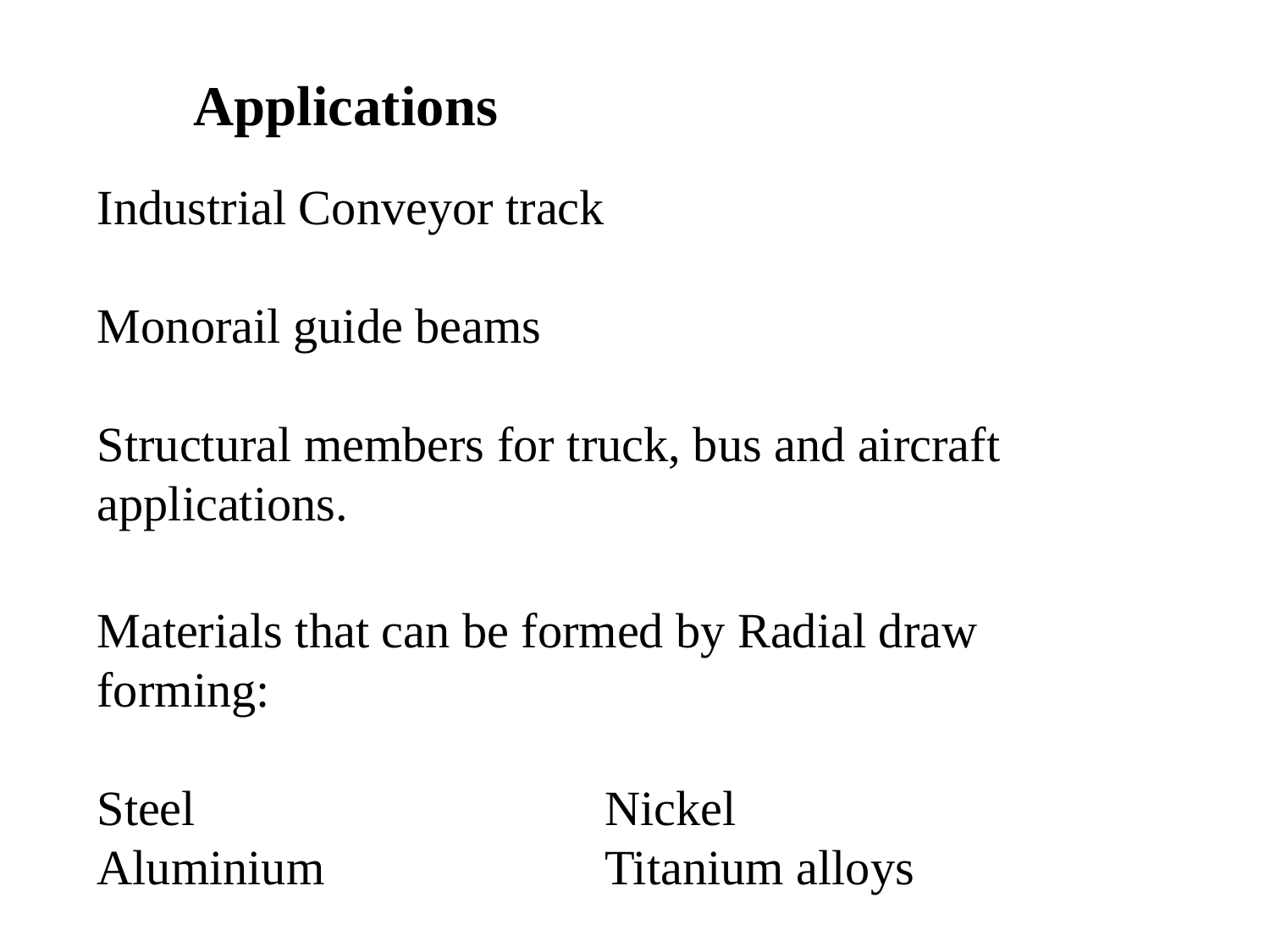

Applications
Industrial Conveyor track

Monorail guide beams

Structural members for truck, bus and aircraft applications.
Materials that can be formed by Radial draw forming:

Steel				Nickel
Aluminium 			Titanium alloys